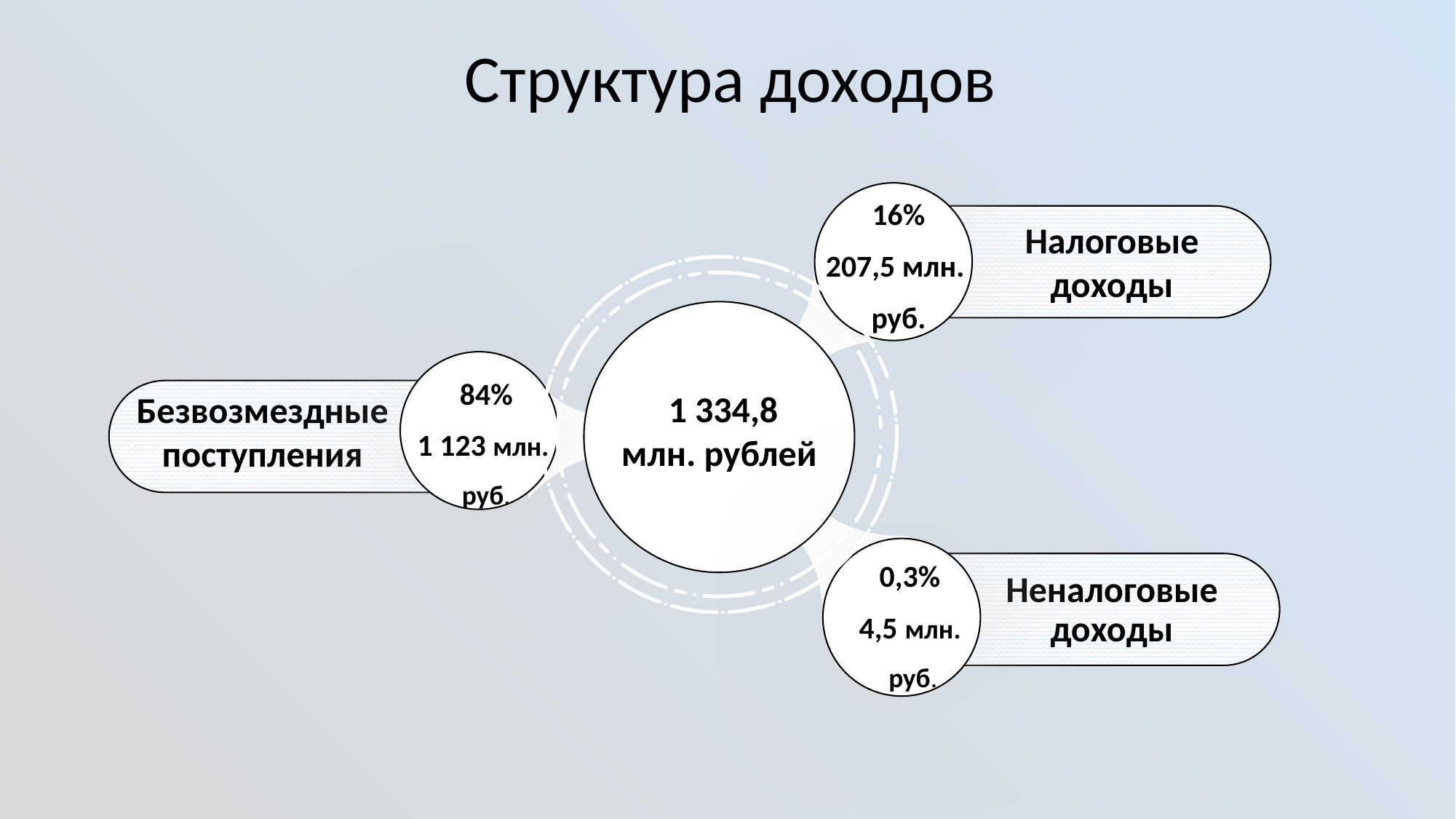

# Структура доходов

16%
207,5 млн.
руб.

Налоговые доходы

84%
1 123 млн.
руб.

K
*
1 334,8
млн. рублей
Безвозмездные
поступления

6

0,3%
4,5 млн.
 руб.
Неналоговые доходы